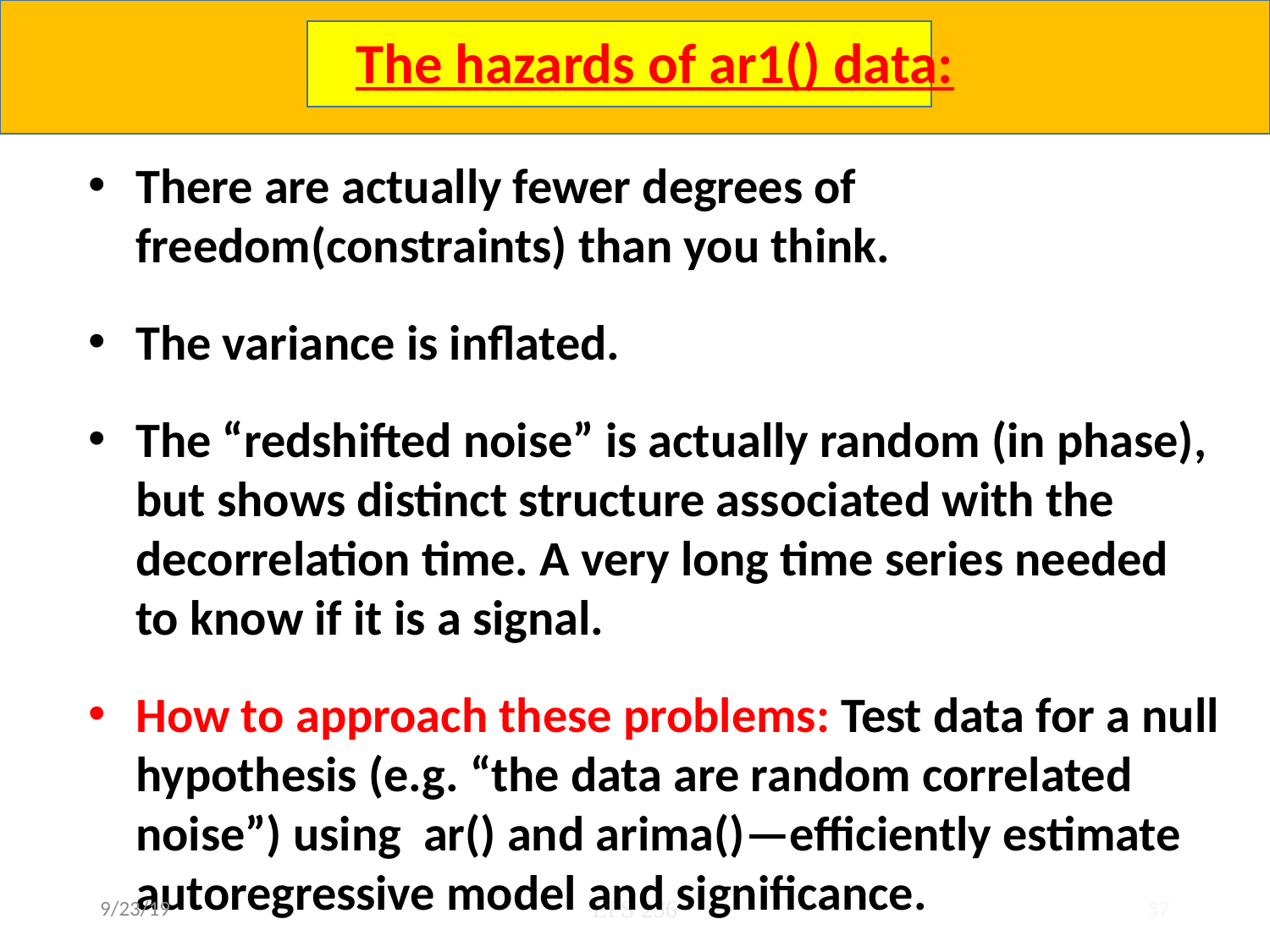

The hazards of ar1() data:

There are actually fewer degrees of freedom(constraints) than you think.

The variance is inflated.

The “redshifted noise” is actually random (in phase), but shows distinct structure associated with the decorrelation time. A very long time series needed to know if it is a signal.

How to approach these problems: Test data for a null hypothesis (e.g. “the data are random correlated noise”) using  ar() and arima()—efficiently estimate autoregressive model and significance.

9/23/19
EPS 236
57